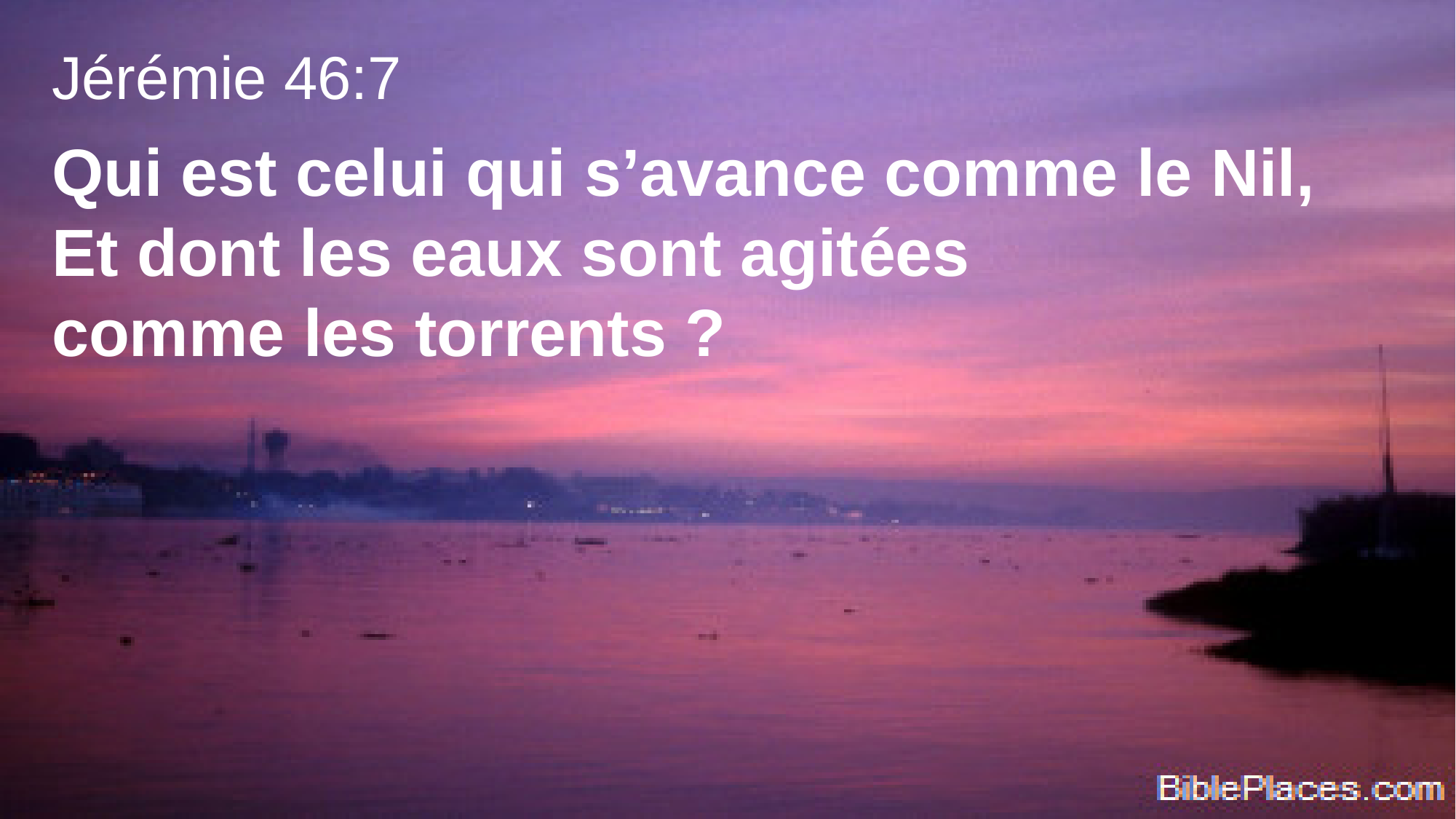

Jérémie 46:7

Qui est celui qui s’avance comme le Nil,
Et dont les eaux sont agitées
comme les torrents ?